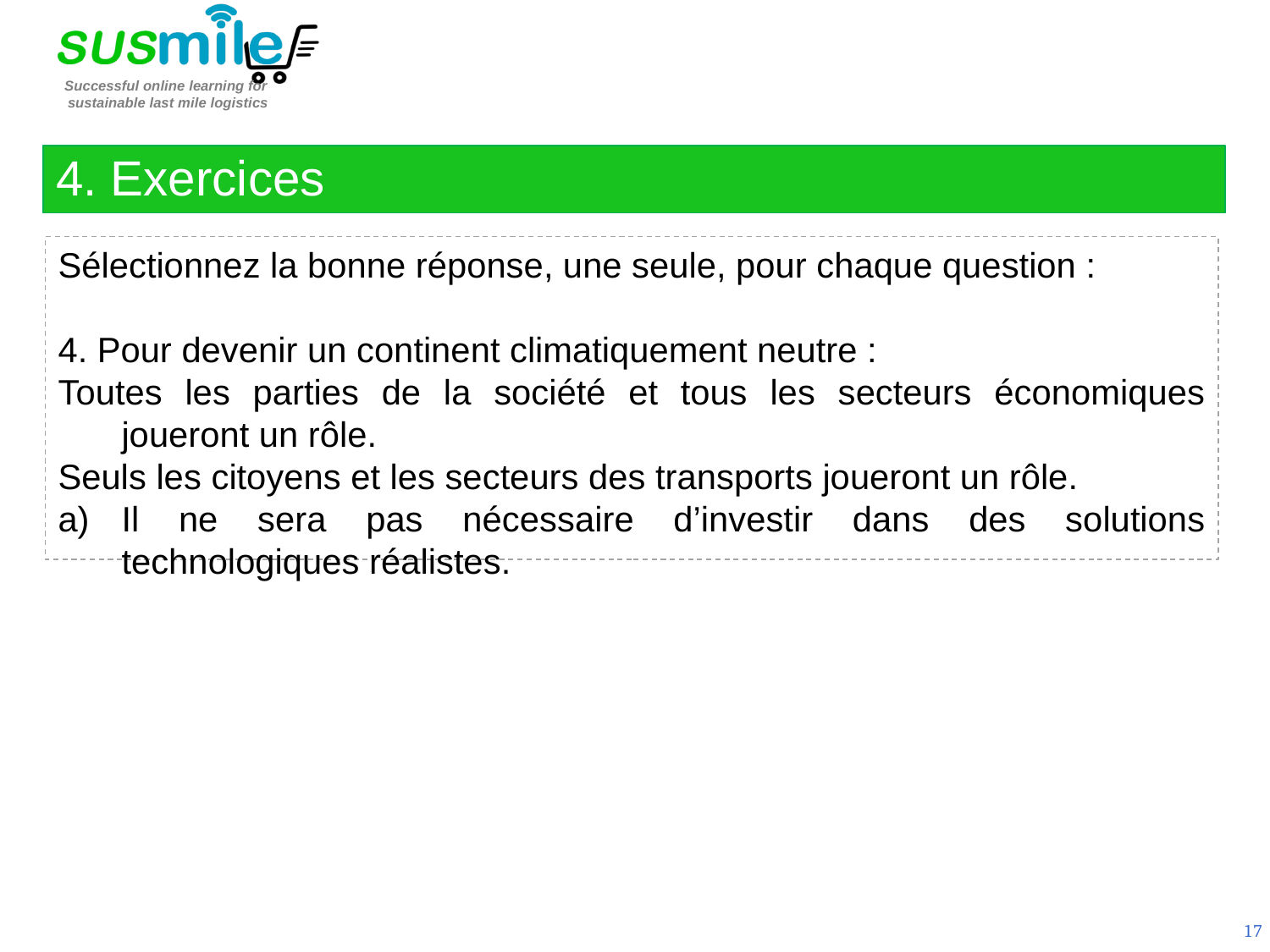

4. Exercices
Sélectionnez la bonne réponse, une seule, pour chaque question :

4. Pour devenir un continent climatiquement neutre :
Toutes les parties de la société et tous les secteurs économiques joueront un rôle.
Seuls les citoyens et les secteurs des transports joueront un rôle.
Il ne sera pas nécessaire d’investir dans des solutions technologiques réalistes.

17